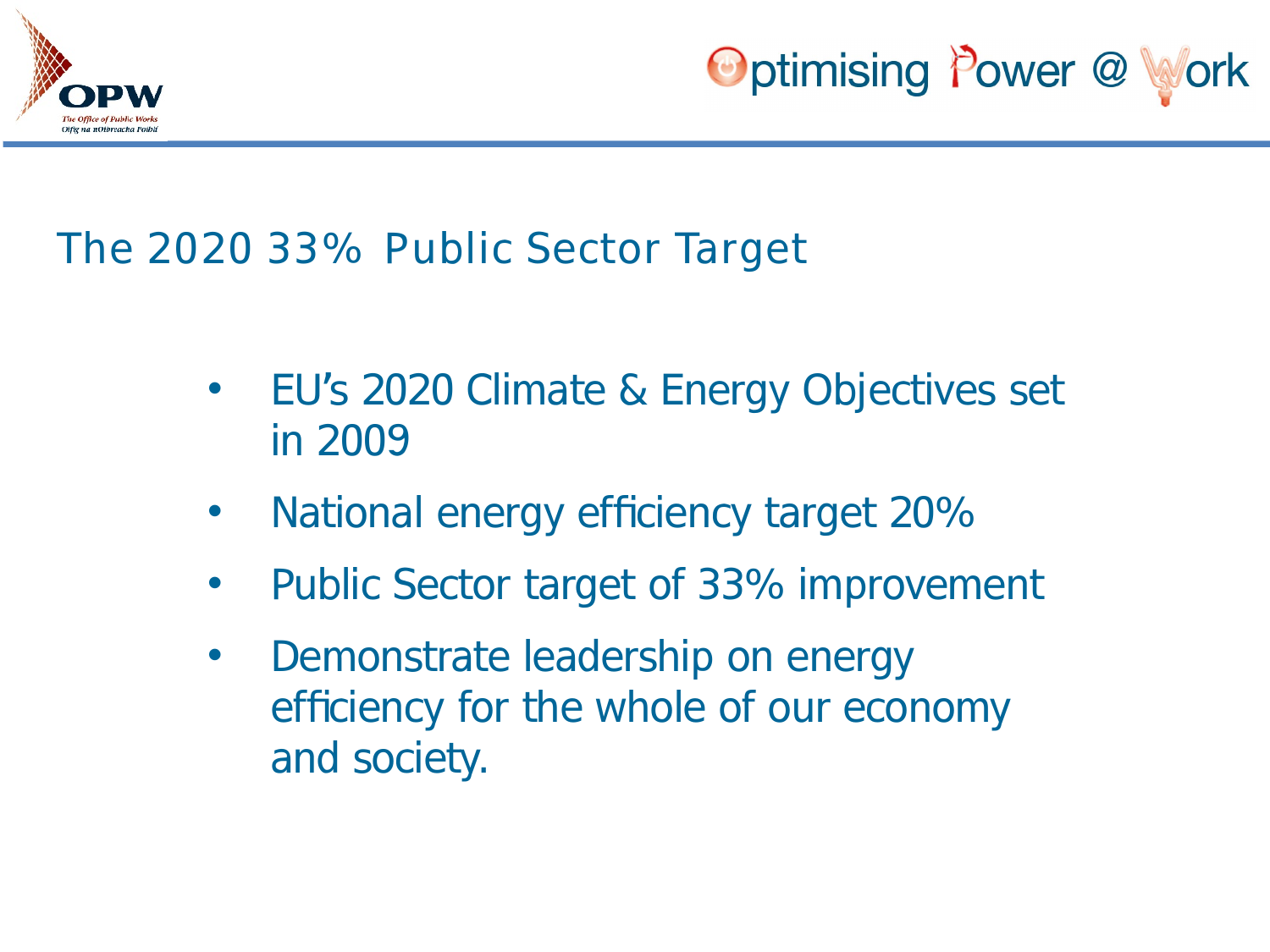

# The 2020 33% Public Sector Target
EU’s 2020 Climate & Energy Objectives set in 2009
National energy efficiency target 20%
Public Sector target of 33% improvement
Demonstrate leadership on energy efficiency for the whole of our economy and society.